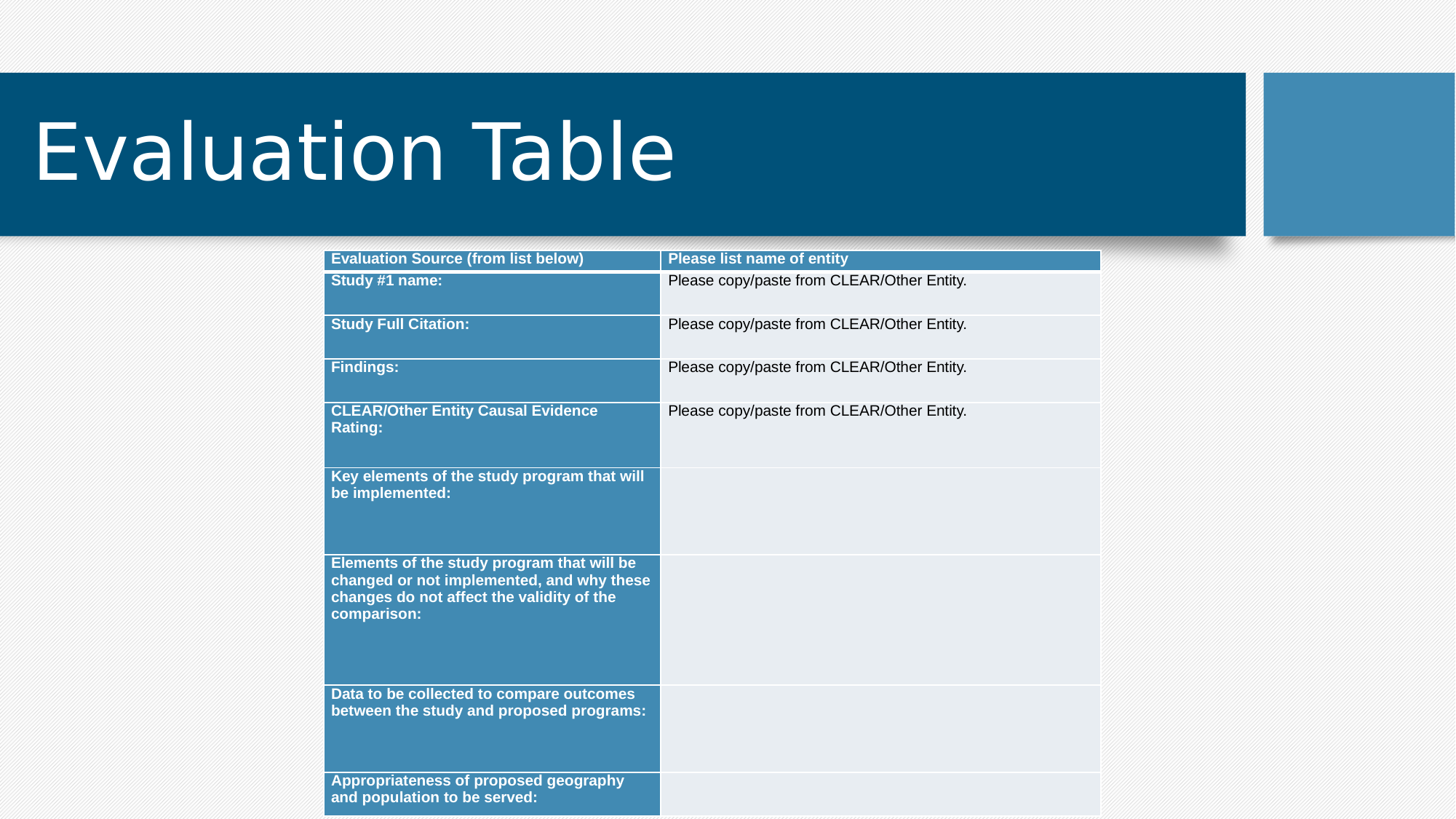

# Evaluation Table
| Evaluation Source (from list below) | Please list name of entity |
| --- | --- |
| Study #1 name: | Please copy/paste from CLEAR/Other Entity. |
| Study Full Citation: | Please copy/paste from CLEAR/Other Entity. |
| Findings: | Please copy/paste from CLEAR/Other Entity. |
| CLEAR/Other Entity Causal Evidence Rating: | Please copy/paste from CLEAR/Other Entity. |
| Key elements of the study program that will be implemented: |  |
| Elements of the study program that will be changed or not implemented, and why these changes do not affect the validity of the comparison: |  |
| Data to be collected to compare outcomes between the study and proposed programs: |  |
| Appropriateness of proposed geography and population to be served: |  |